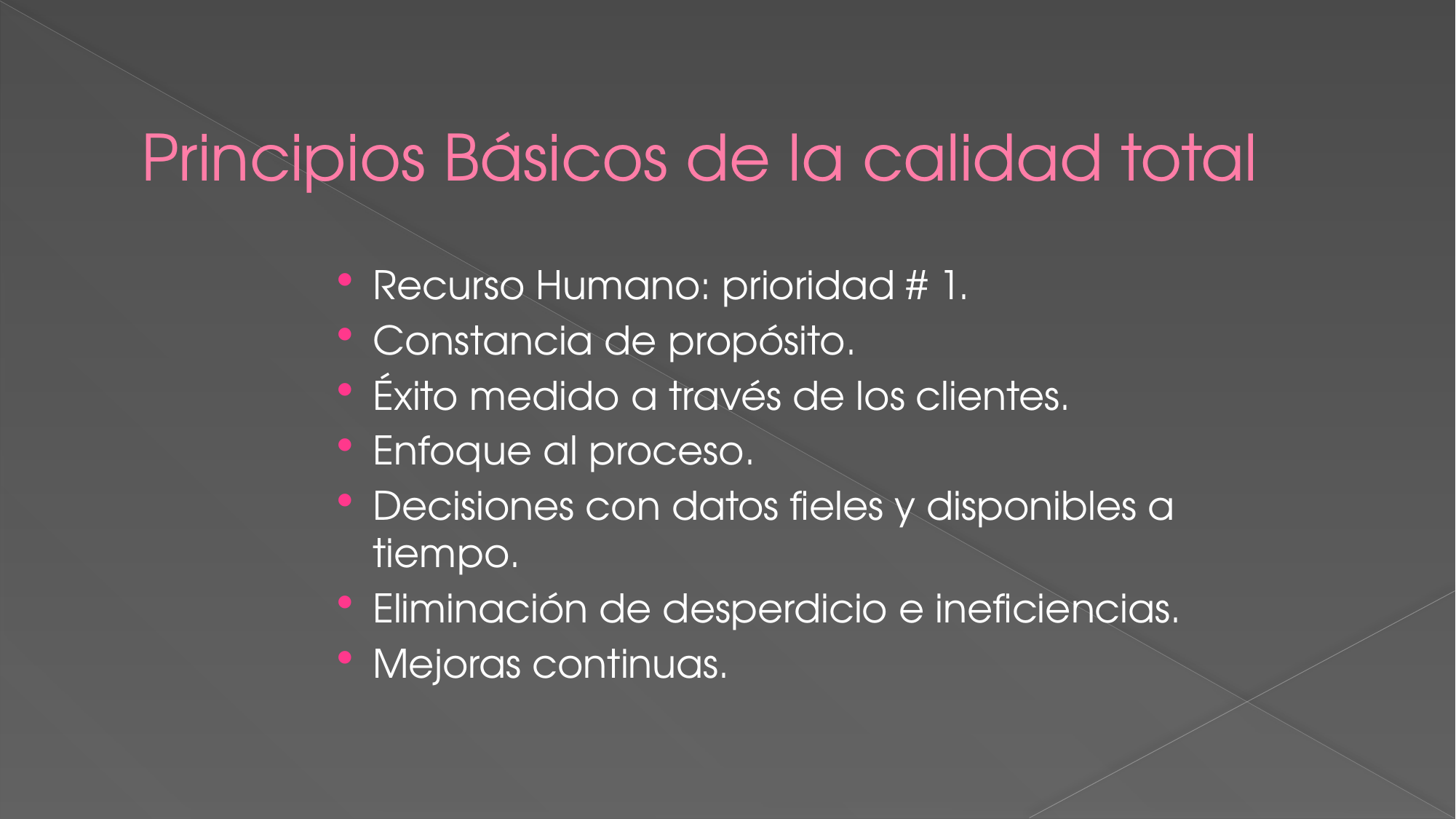

# Principios Básicos de la calidad total
Recurso Humano: prioridad # 1.
Constancia de propósito.
Éxito medido a través de los clientes.
Enfoque al proceso.
Decisiones con datos fieles y disponibles a tiempo.
Eliminación de desperdicio e ineficiencias.
Mejoras continuas.